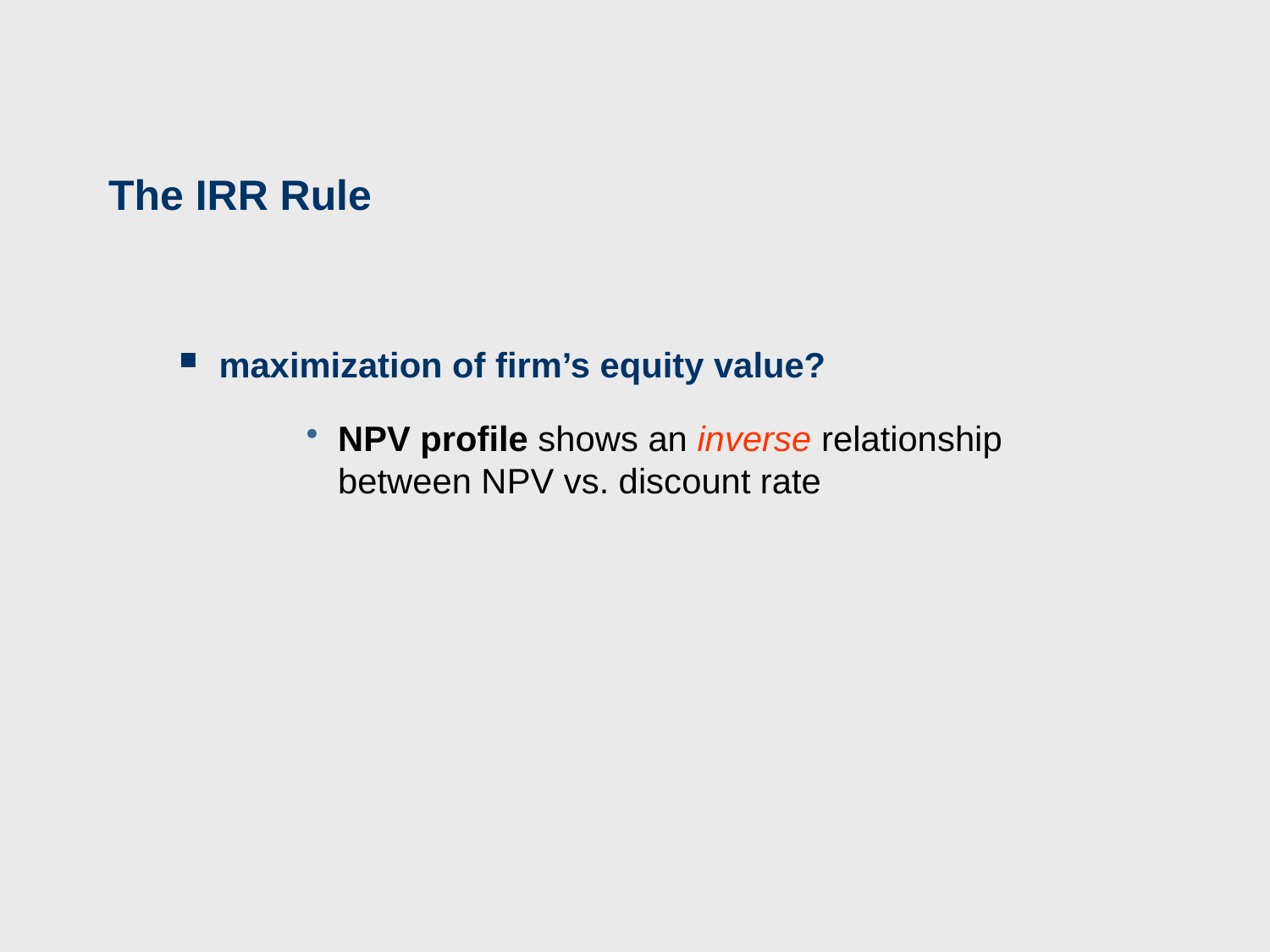

# The IRR Rule
maximization of firm’s equity value?

NPV profile shows an inverse relationship
between NPV vs. discount rate
77